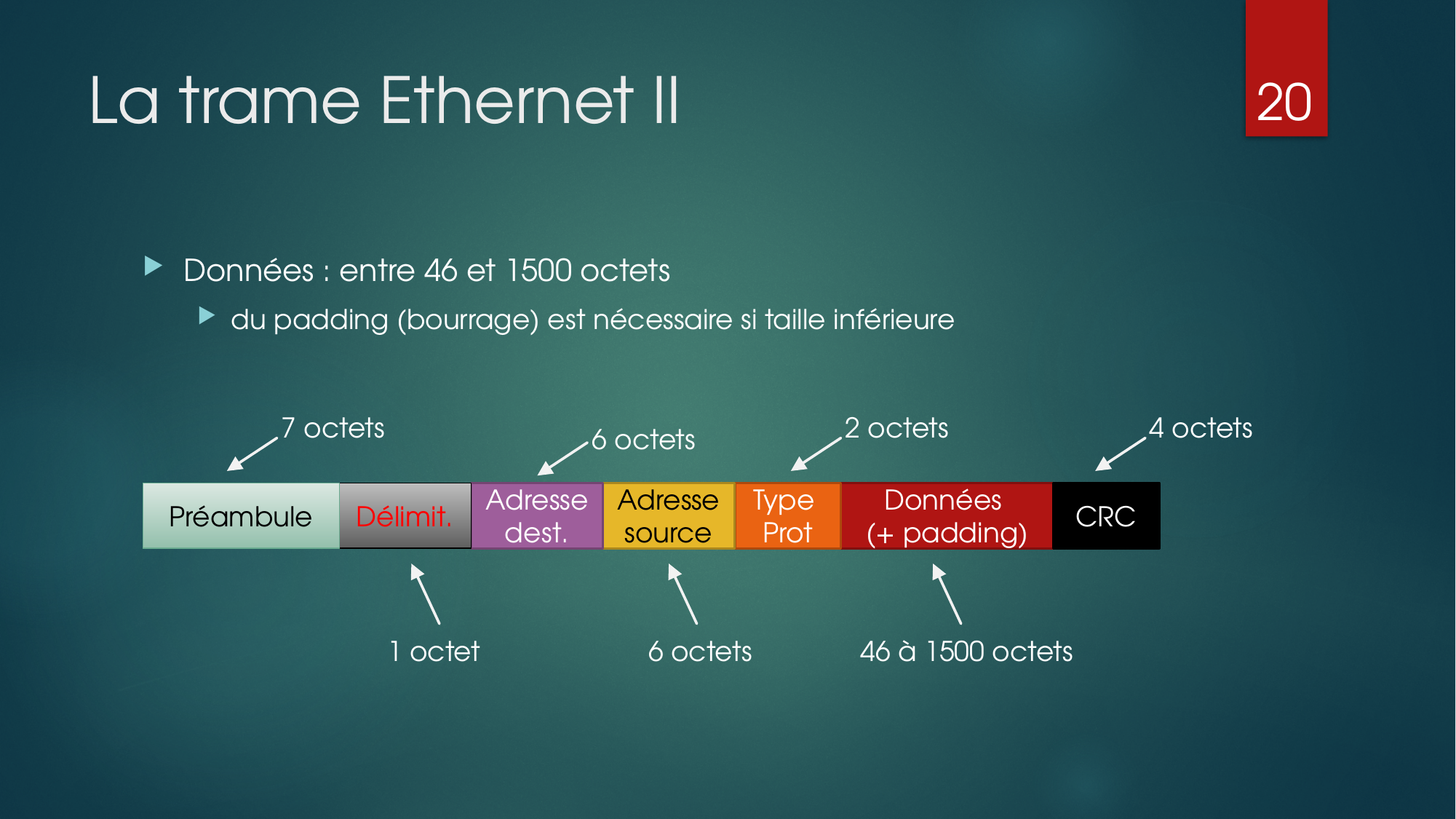

# La trame Ethernet II
20
Données : entre 46 et 1500 octets
du padding (bourrage) est nécessaire si taille inférieure

7 octets
2 octets
4 octets
6 octets
Préambule
Délimit.
Adresse dest.
Adresse source
Type
Prot
Données
(+ padding)
CRC
1 octet
6 octets
46 à 1500 octets